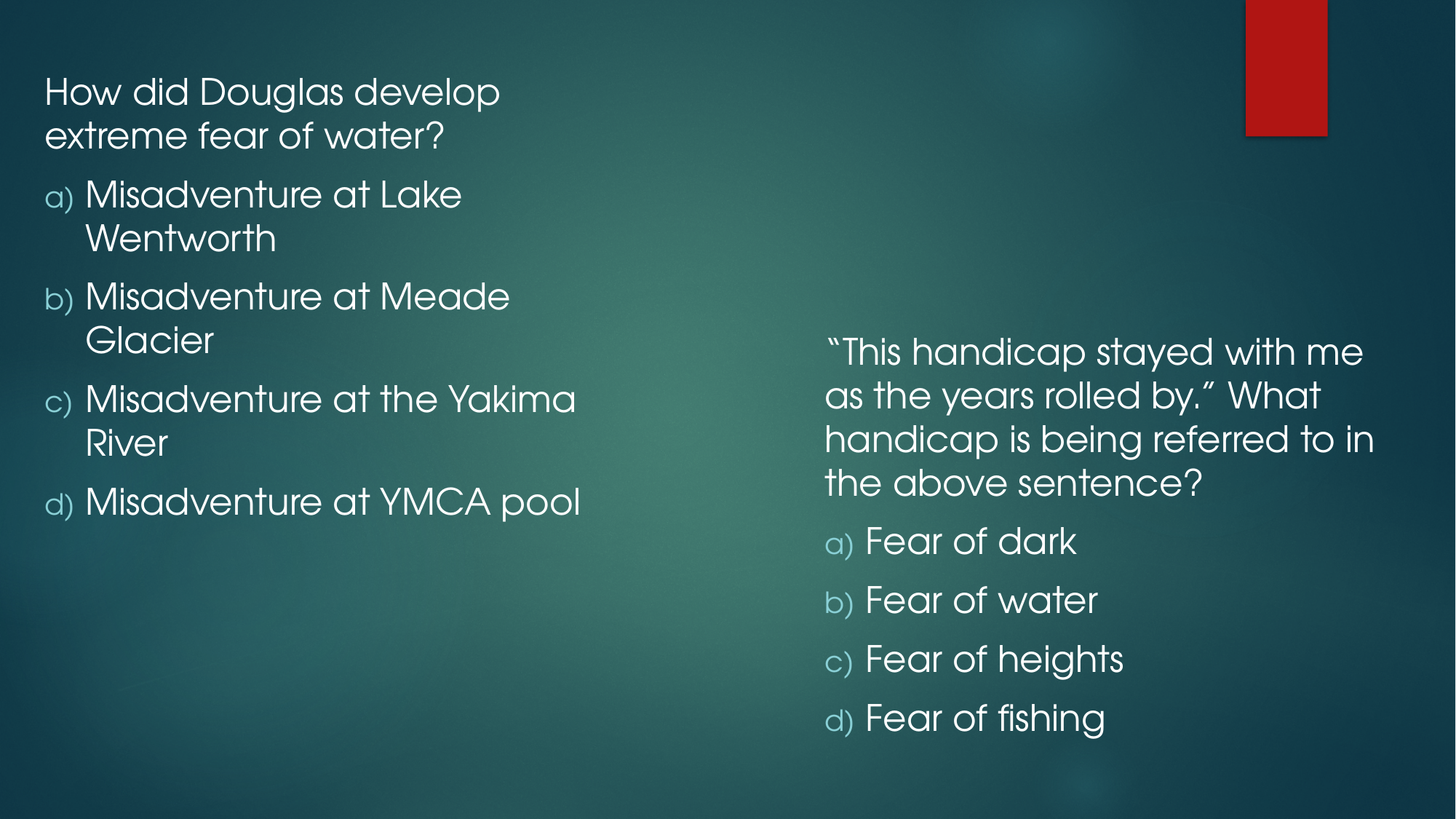

How did Douglas develop extreme fear of water?
Misadventure at Lake Wentworth
Misadventure at Meade Glacier
Misadventure at the Yakima River
Misadventure at YMCA pool
“This handicap stayed with me as the years rolled by.” What handicap is being referred to in the above sentence?
Fear of dark
Fear of water
Fear of heights
Fear of fishing